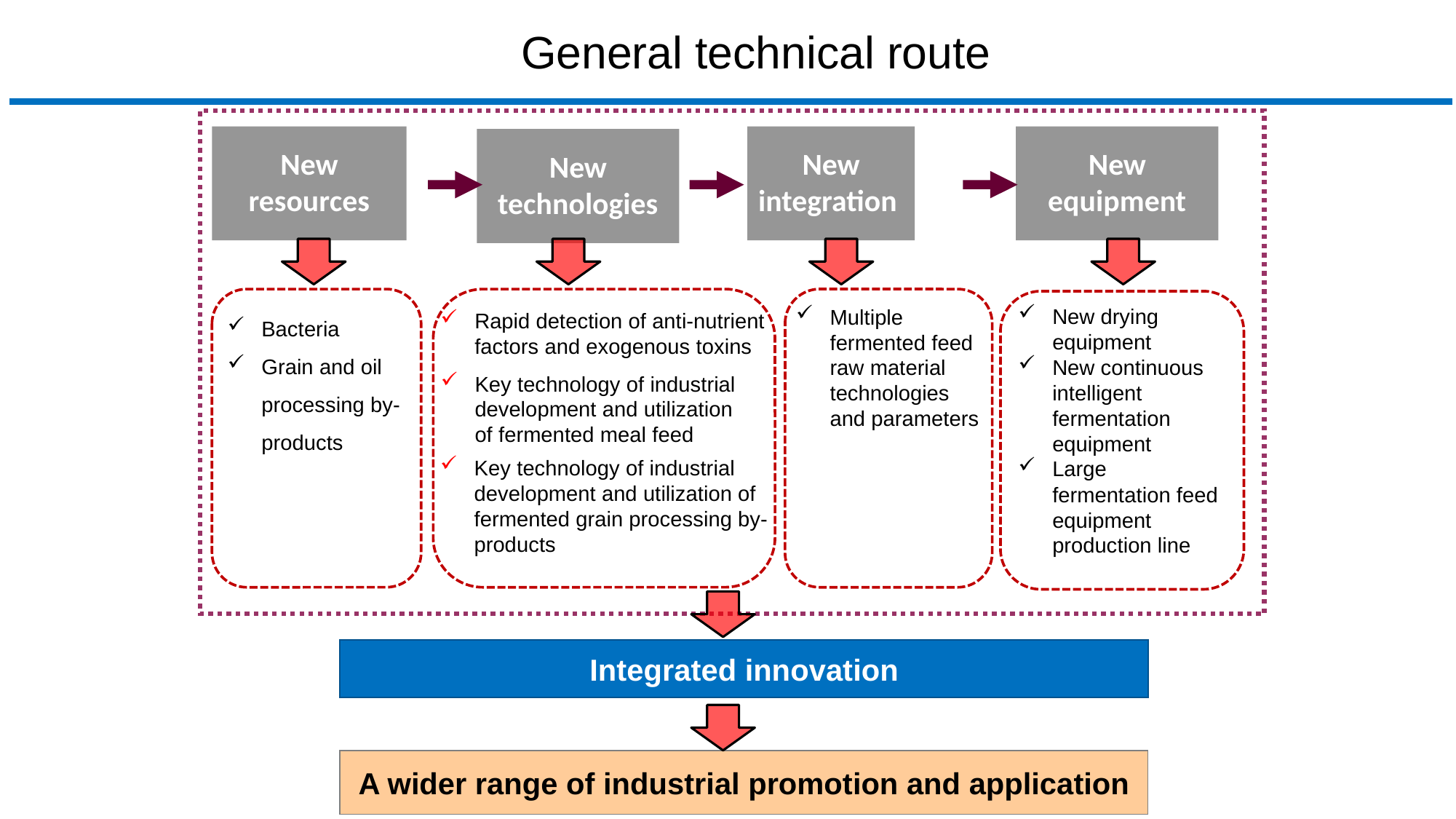

General technical route

New resources
New integration
New equipment
New technologies

Bacteria
Grain and oil processing by-products
New drying equipment
New continuous intelligent fermentation equipment
Large fermentation feed equipment production line
Multiple fermented feed raw material technologies and parameters
Rapid detection of anti-nutrient factors and exogenous toxins
Key technology of industrial development and utilization of fermented meal feed
Key technology of industrial development and utilization of fermented grain processing by-products

Integrated innovation

A wider range of industrial promotion and application